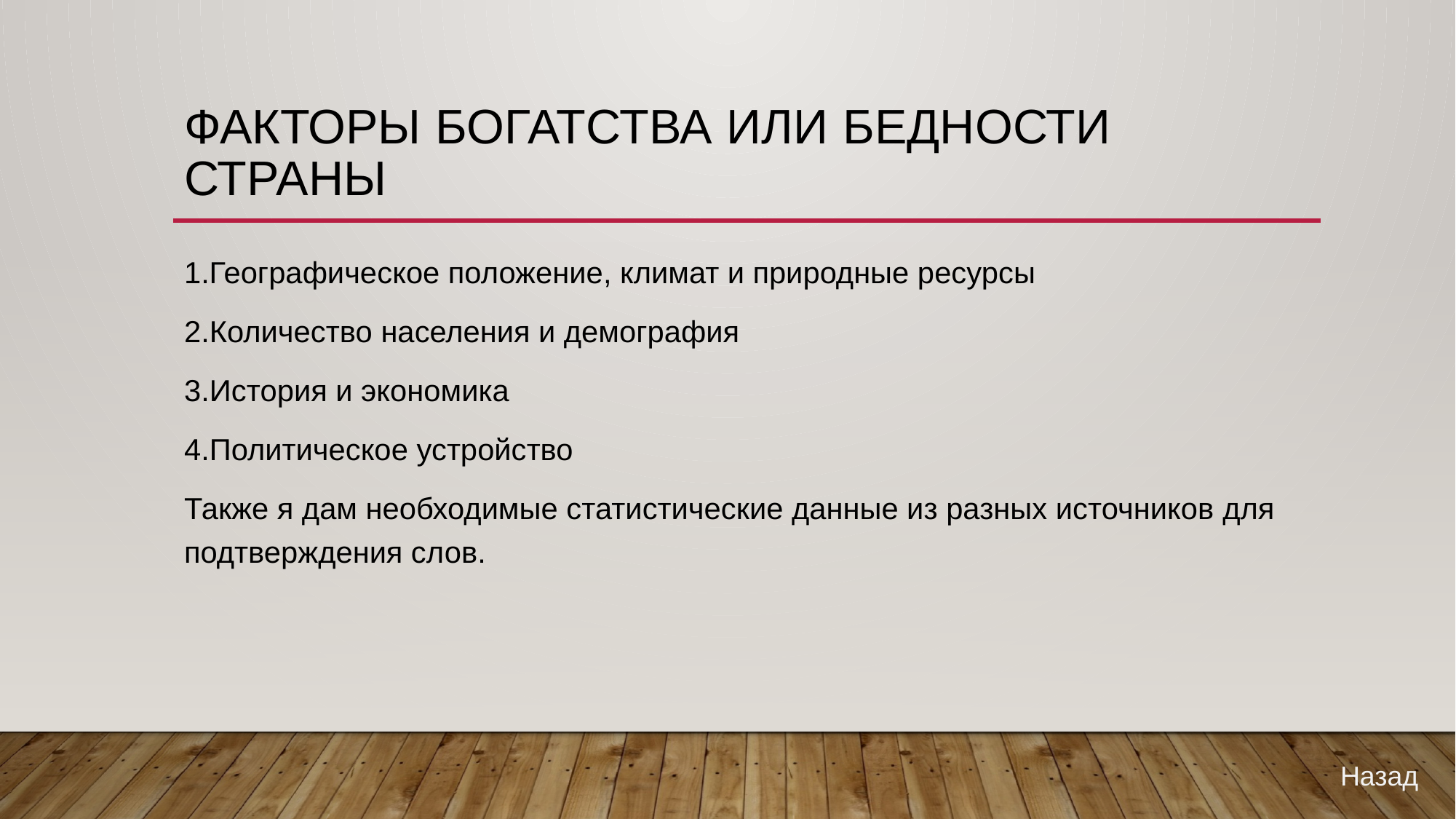

# Факторы богатства или бедности страны
1.Географическое положение, климат и природные ресурсы
2.Количество населения и демография
3.История и экономика
4.Политическое устройство
Также я дам необходимые статистические данные из разных источников для подтверждения слов.
Назад